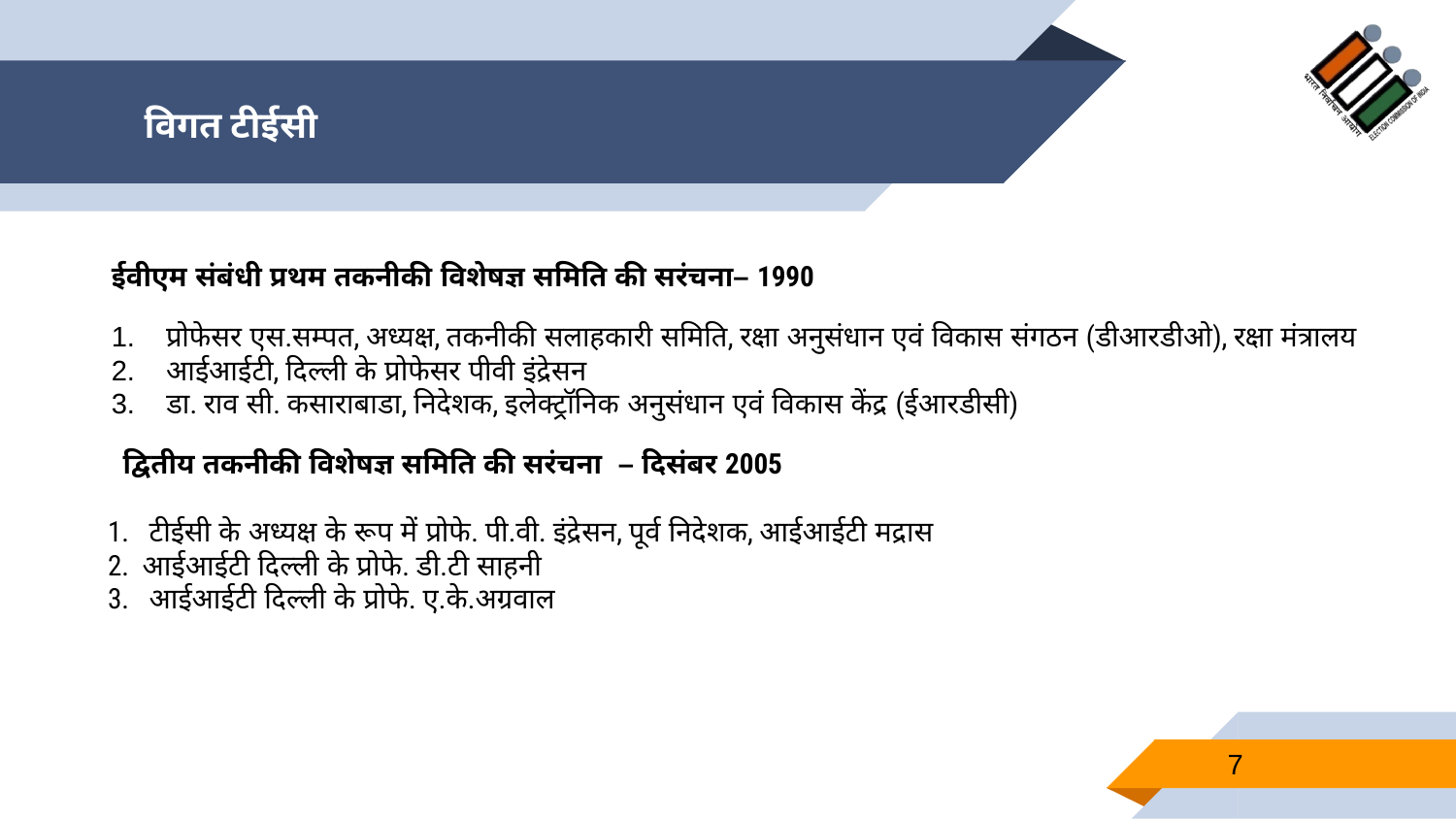

# विगत टीईसी
ईवीएम संबंधी प्रथम तकनीकी विशेषज्ञ समिति की सरंचना– 1990

प्रोफेसर एस.सम्पत, अध्यक्ष, तकनीकी सलाहकारी समिति, रक्षा अनुसंधान एवं विकास संगठन (डीआरडीओ), रक्षा मंत्रालय
आईआईटी, दिल्ली के प्रोफेसर पीवी इंद्रेसन
डा. राव सी. कसाराबाडा, निदेशक, इलेक्ट्रॉनिक अनुसंधान एवं विकास केंद्र (ईआरडीसी)

      द्वितीय तकनीकी विशेषज्ञ समिति की सरंचना  – दिसंबर 2005

     1.   टीईसी के अध्यक्ष के रूप में प्रोफे. पी.वी. इंद्रेसन, पूर्व निदेशक, आईआईटी मद्रास
     2.  आईआईटी दिल्ली के प्रोफे. डी.टी साहनी
     3.   आईआईटी दिल्ली के प्रोफे. ए.के.अग्रवाल
7